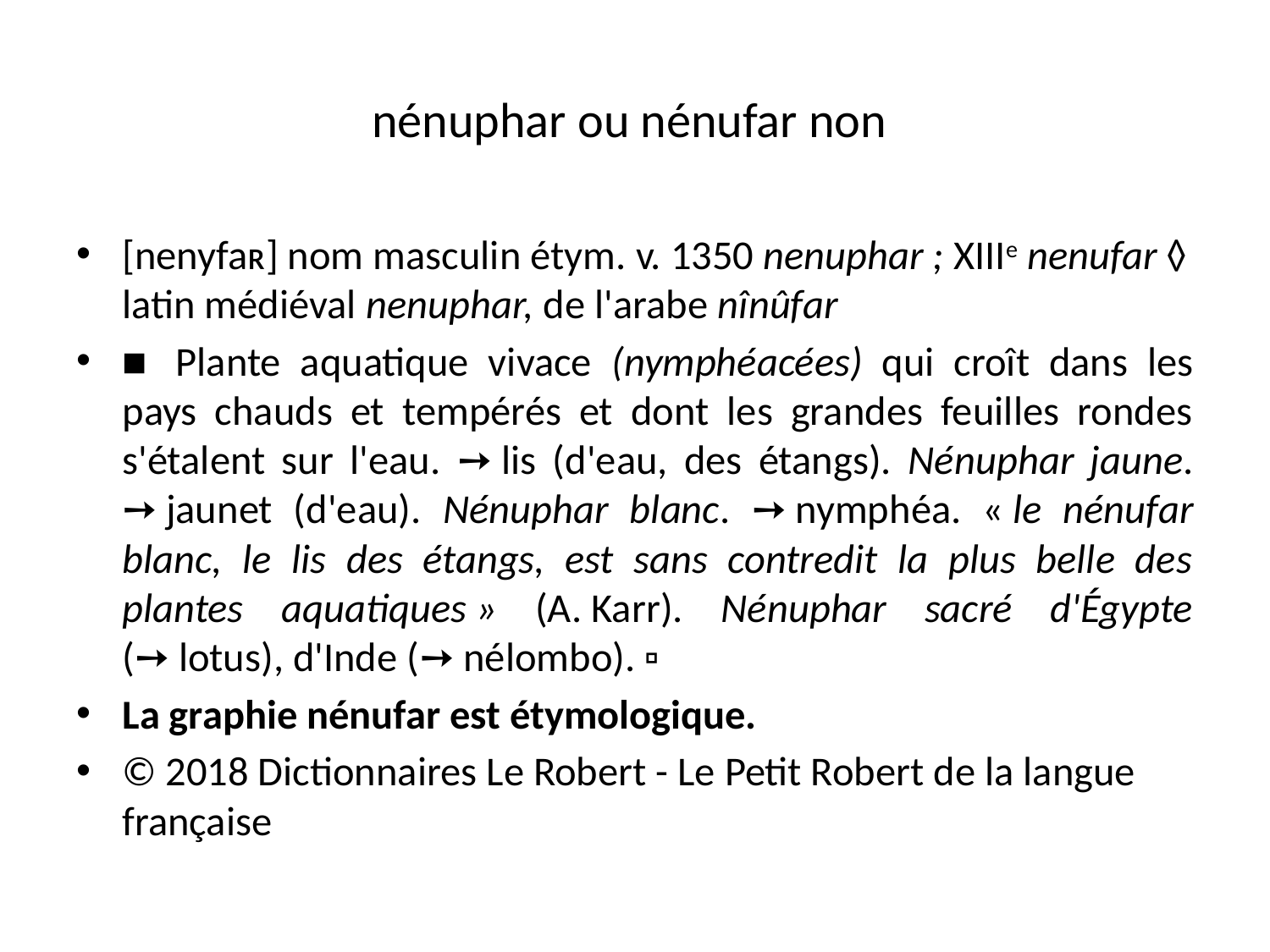

# nénuphar ou nénufar non
[nenyfaʀ] nom masculin étym. v. 1350 nenuphar ; xiiie nenufar ◊ latin médiéval nenuphar, de l'arabe nînûfar
■  Plante aquatique vivace (nymphéacées) qui croît dans les pays chauds et tempérés et dont les grandes feuilles rondes s'étalent sur l'eau. ➙ lis (d'eau, des étangs). Nénuphar jaune. ➙ jaunet (d'eau). Nénuphar blanc. ➙ nymphéa. « le nénufar blanc, le lis des étangs, est sans contredit la plus belle des plantes aquatiques » (A. Karr). Nénuphar sacré d'Égypte (➙ lotus), d'Inde (➙ nélombo). ▫
La graphie nénufar est étymologique.
© 2018 Dictionnaires Le Robert - Le Petit Robert de la langue française